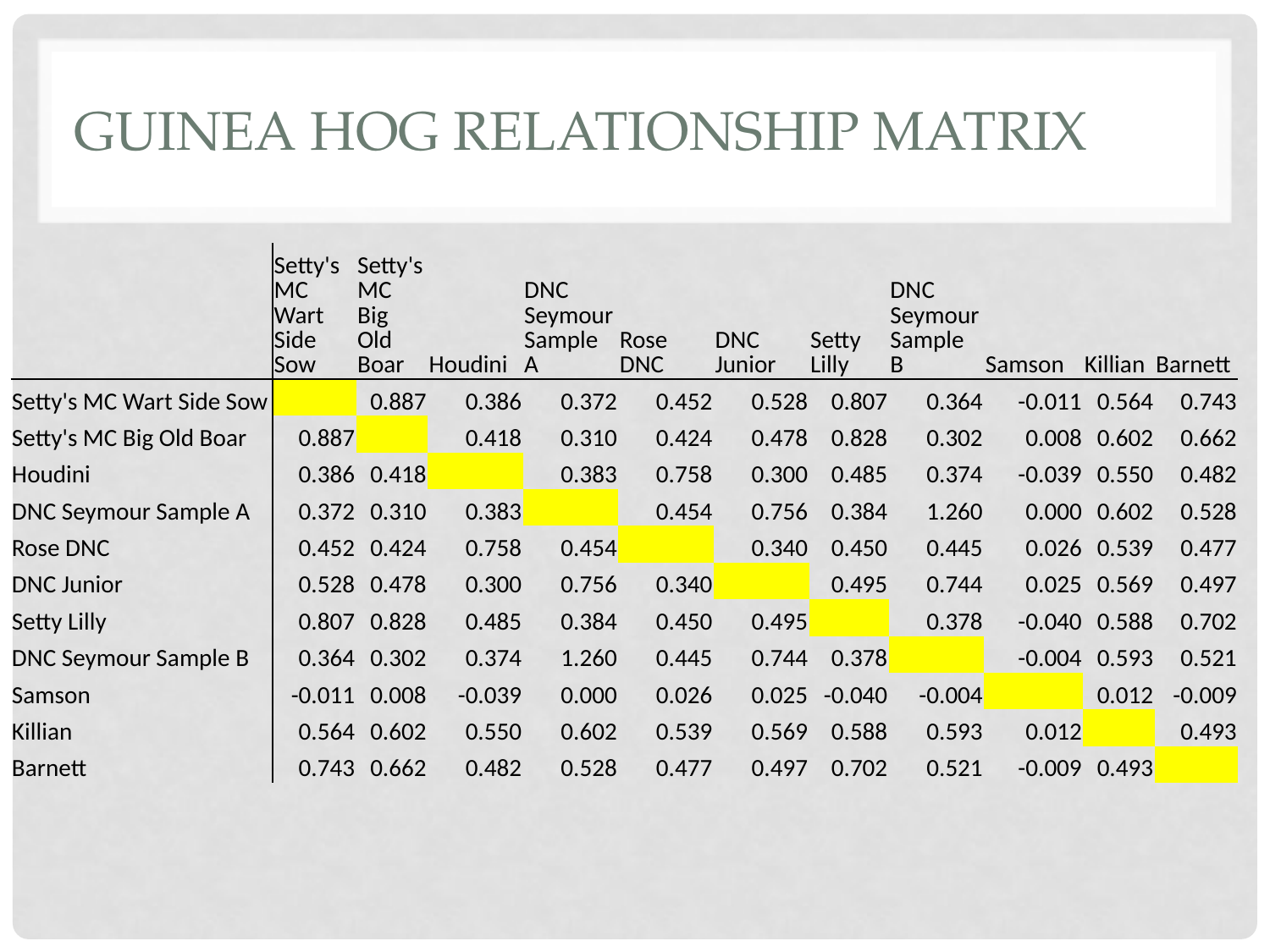

# Guinea Hog Relationship Matrix
|  | Setty's MC Wart Side Sow | Setty's MC Big Old Boar | Houdini | DNC Seymour Sample A | Rose DNC | DNC Junior | Setty Lilly | DNC Seymour Sample B | Samson | Killian | Barnett |
| --- | --- | --- | --- | --- | --- | --- | --- | --- | --- | --- | --- |
| Setty's MC Wart Side Sow |  | 0.887 | 0.386 | 0.372 | 0.452 | 0.528 | 0.807 | 0.364 | -0.011 | 0.564 | 0.743 |
| Setty's MC Big Old Boar | 0.887 |  | 0.418 | 0.310 | 0.424 | 0.478 | 0.828 | 0.302 | 0.008 | 0.602 | 0.662 |
| Houdini | 0.386 | 0.418 |  | 0.383 | 0.758 | 0.300 | 0.485 | 0.374 | -0.039 | 0.550 | 0.482 |
| DNC Seymour Sample A | 0.372 | 0.310 | 0.383 |  | 0.454 | 0.756 | 0.384 | 1.260 | 0.000 | 0.602 | 0.528 |
| Rose DNC | 0.452 | 0.424 | 0.758 | 0.454 |  | 0.340 | 0.450 | 0.445 | 0.026 | 0.539 | 0.477 |
| DNC Junior | 0.528 | 0.478 | 0.300 | 0.756 | 0.340 |  | 0.495 | 0.744 | 0.025 | 0.569 | 0.497 |
| Setty Lilly | 0.807 | 0.828 | 0.485 | 0.384 | 0.450 | 0.495 |  | 0.378 | -0.040 | 0.588 | 0.702 |
| DNC Seymour Sample B | 0.364 | 0.302 | 0.374 | 1.260 | 0.445 | 0.744 | 0.378 |  | -0.004 | 0.593 | 0.521 |
| Samson | -0.011 | 0.008 | -0.039 | 0.000 | 0.026 | 0.025 | -0.040 | -0.004 |  | 0.012 | -0.009 |
| Killian | 0.564 | 0.602 | 0.550 | 0.602 | 0.539 | 0.569 | 0.588 | 0.593 | 0.012 |  | 0.493 |
| Barnett | 0.743 | 0.662 | 0.482 | 0.528 | 0.477 | 0.497 | 0.702 | 0.521 | -0.009 | 0.493 |  |